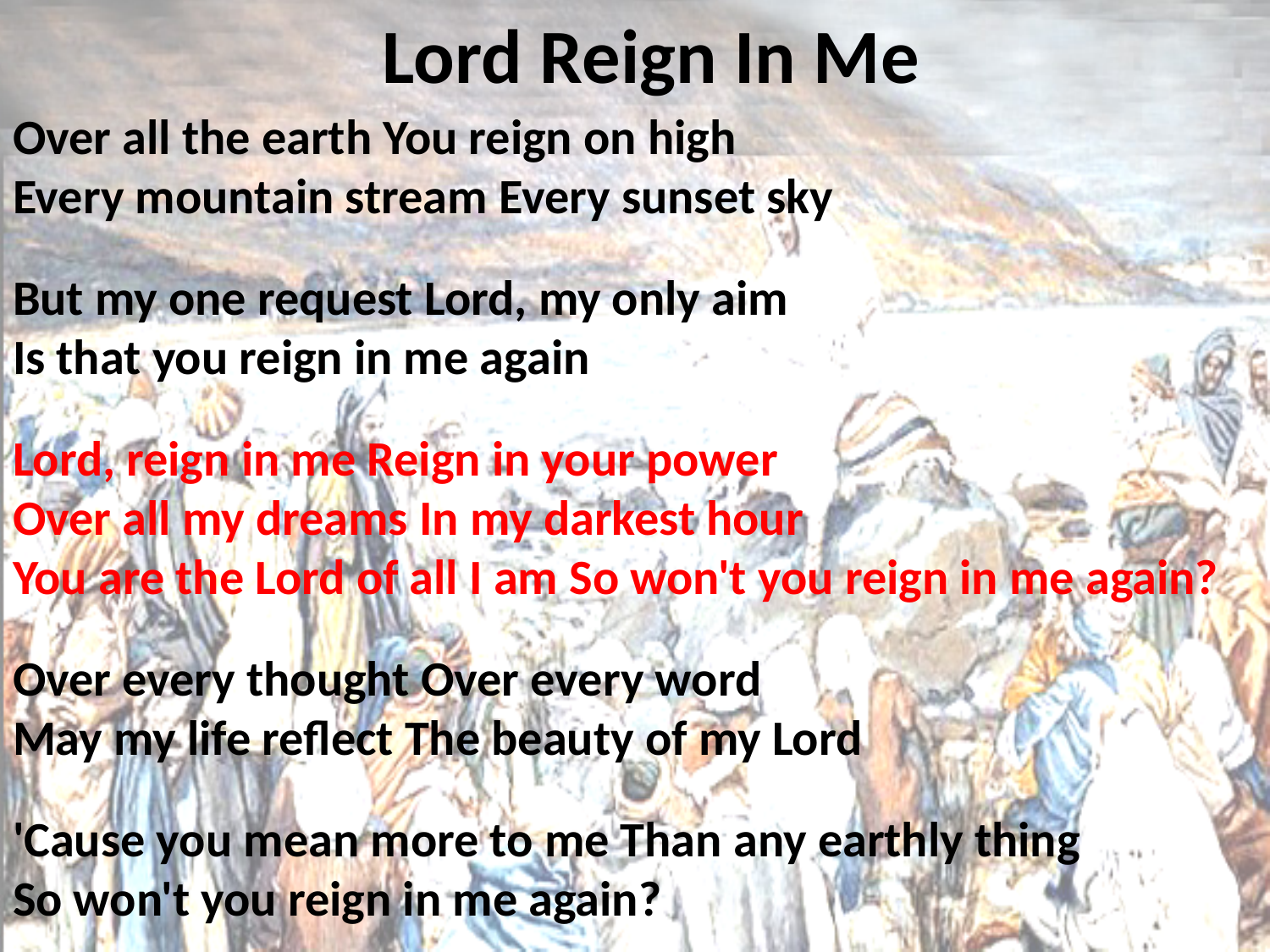

# Lord Reign In Me
Over all the earth You reign on high
Every mountain stream Every sunset sky
But my one request Lord, my only aim
Is that you reign in me again
Lord, reign in me Reign in your power
Over all my dreams In my darkest hour
You are the Lord of all I am So won't you reign in me again?
Over every thought Over every word
May my life reflect The beauty of my Lord
'Cause you mean more to me Than any earthly thing
So won't you reign in me again?
Over all the earth
You reign on high
Every mountain stream
Every sunset sky
But my one request
Lord, my only aim
Is that you reign in me again
Lord, reign in me
Reign in your power
Over all my dreams
In my darkest hour
You are the Lord of all I am
So won't you reign in me again?
Lord, reign in me
Reign in your power
Over all my dreams
In my darkest hour
You are the Lord of all I am
So won't you reign in me again?
Won't you reign?
Won't you reign in me again?
Come and praise the Lord
Won't you reign in me again?
Read more at http://www.songlyrics.com/brenton-brown/lord-reign-in-me-lyrics/#p9VivQqJJo7t57di.99